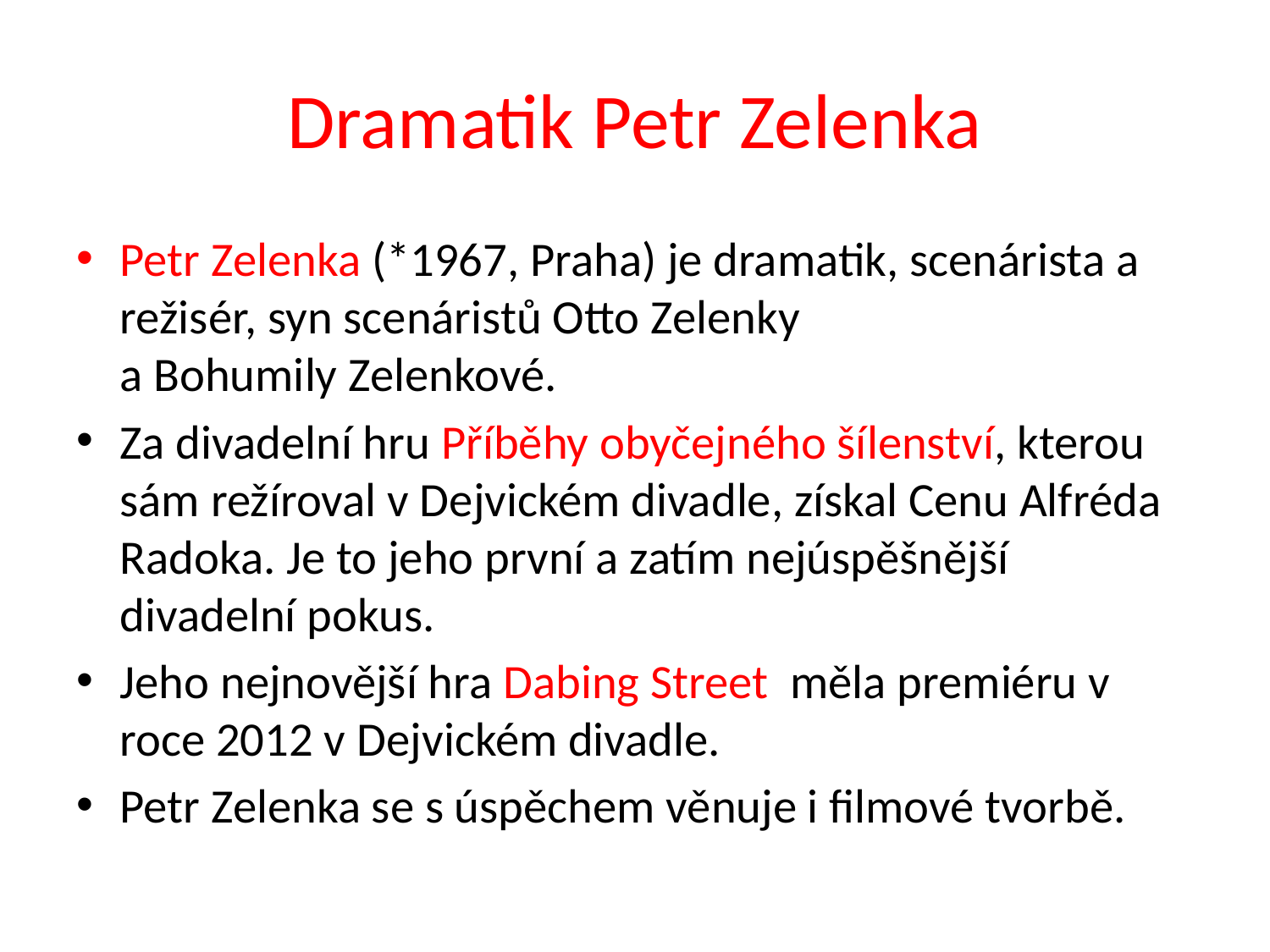

# Dramatik Petr Zelenka
Petr Zelenka (*1967, Praha) je dramatik, scenárista a režisér, syn scenáristů Otto Zelenky
a Bohumily Zelenkové.
Za divadelní hru Příběhy obyčejného šílenství, kterou sám režíroval v Dejvickém divadle, získal Cenu Alfréda Radoka. Je to jeho první a zatím nejúspěšnější divadelní pokus.
Jeho nejnovější hra Dabing Street  měla premiéru v roce 2012 v Dejvickém divadle.
Petr Zelenka se s úspěchem věnuje i filmové tvorbě.